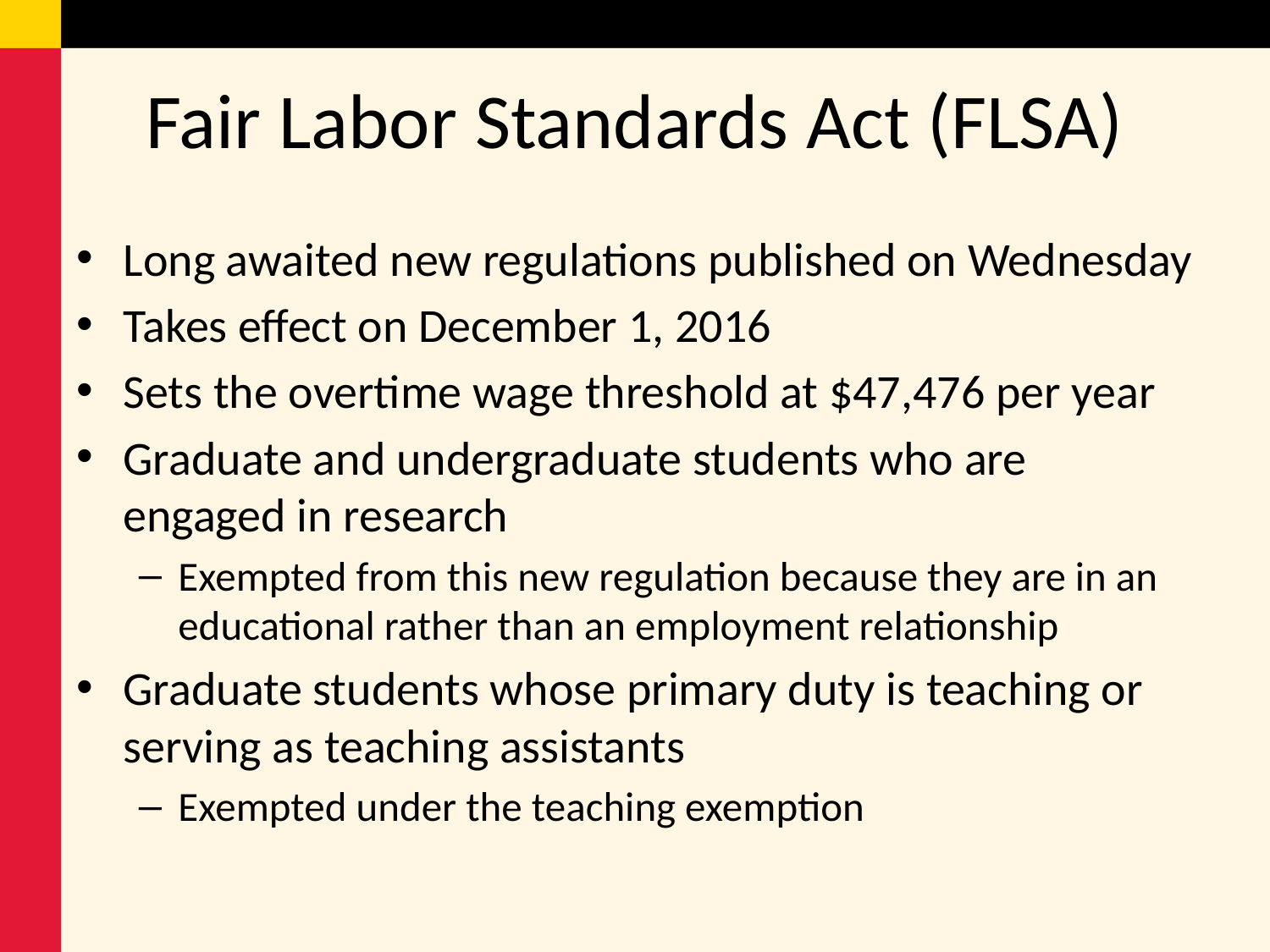

# Fair Labor Standards Act (FLSA)
Long awaited new regulations published on Wednesday
Takes effect on December 1, 2016
Sets the overtime wage threshold at $47,476 per year
Graduate and undergraduate students who are engaged in research
Exempted from this new regulation because they are in an educational rather than an employment relationship
Graduate students whose primary duty is teaching or serving as teaching assistants
Exempted under the teaching exemption